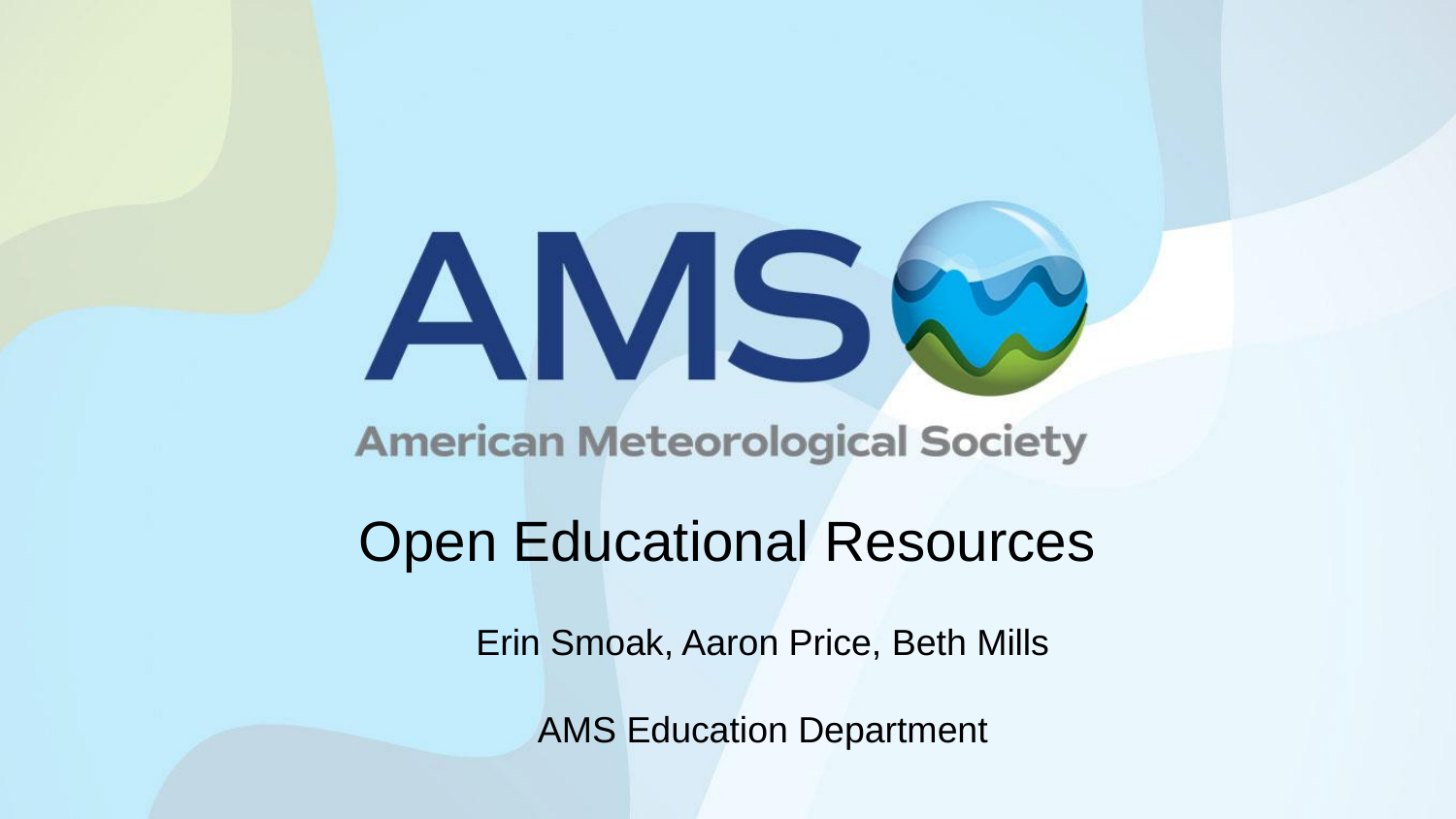

Open Educational Resources
Erin Smoak, Aaron Price, Beth Mills

AMS Education Department